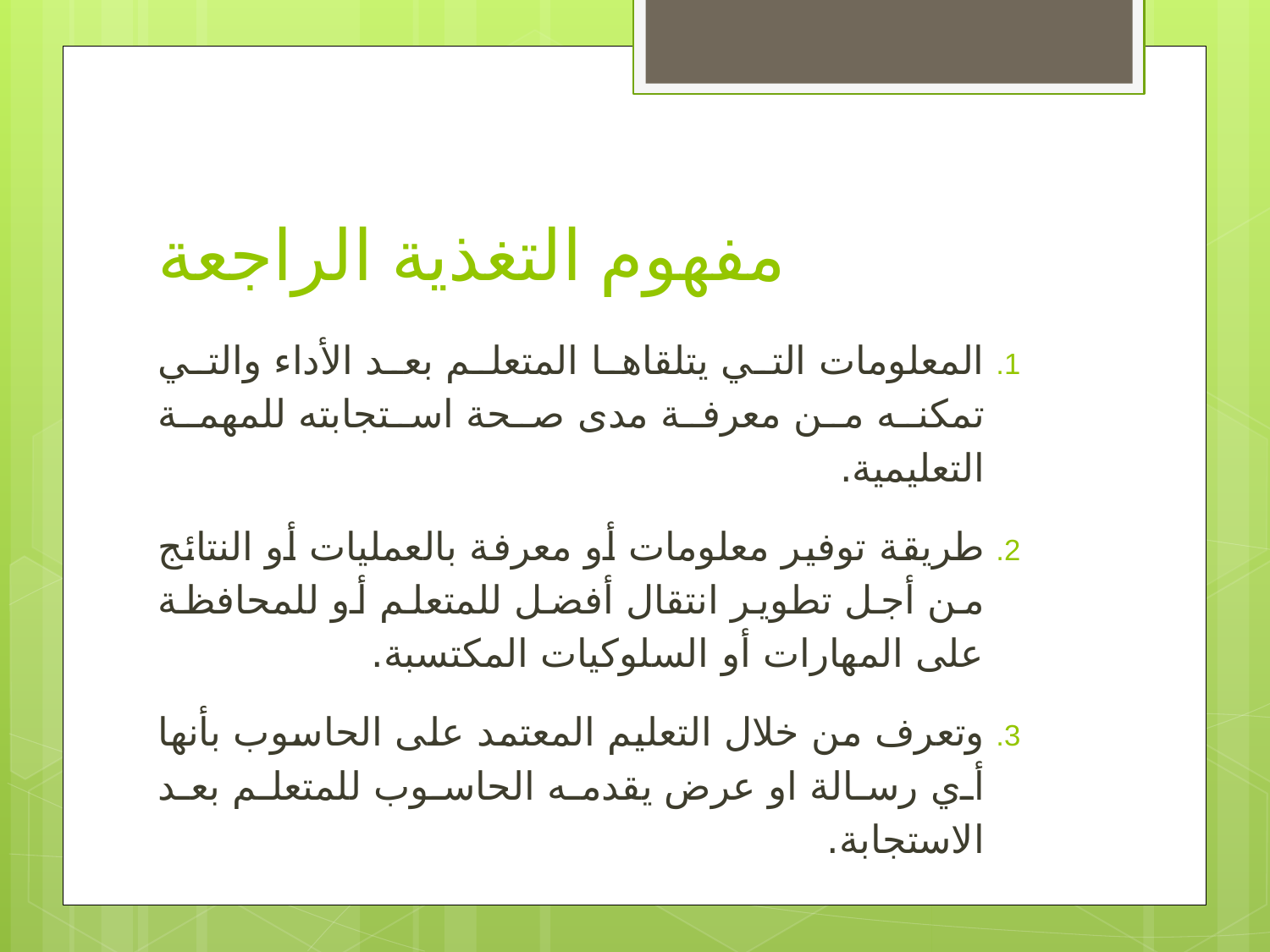

# مفهوم التغذية الراجعة
المعلومات التي يتلقاها المتعلم بعد الأداء والتي تمكنه من معرفة مدى صحة استجابته للمهمة التعليمية.
طريقة توفير معلومات أو معرفة بالعمليات أو النتائج من أجل تطوير انتقال أفضل للمتعلم أو للمحافظة على المهارات أو السلوكيات المكتسبة.
وتعرف من خلال التعليم المعتمد على الحاسوب بأنها أي رسالة او عرض يقدمه الحاسوب للمتعلم بعد الاستجابة.